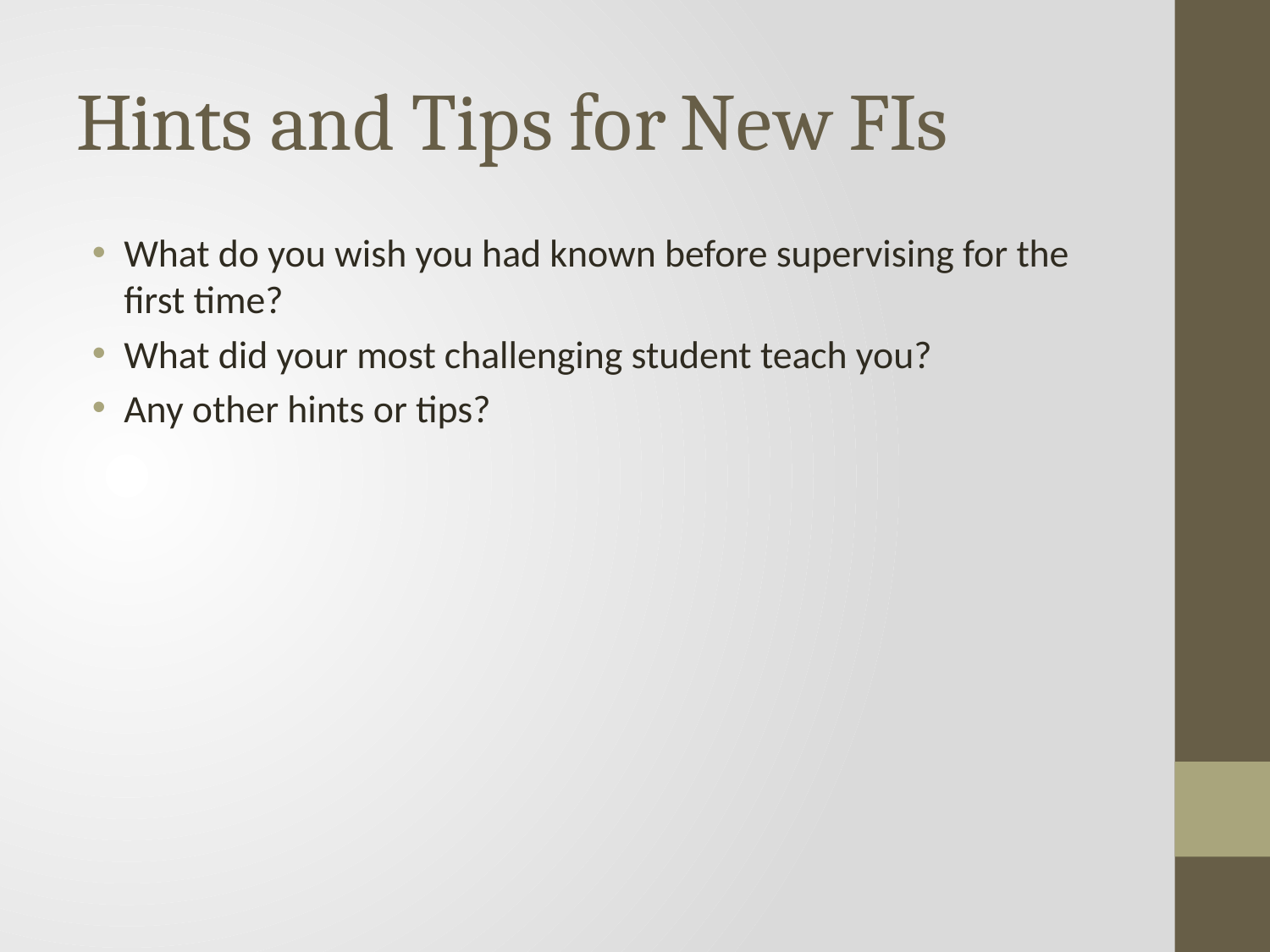

# Hints and Tips for New FIs
What do you wish you had known before supervising for the first time?
What did your most challenging student teach you?
Any other hints or tips?